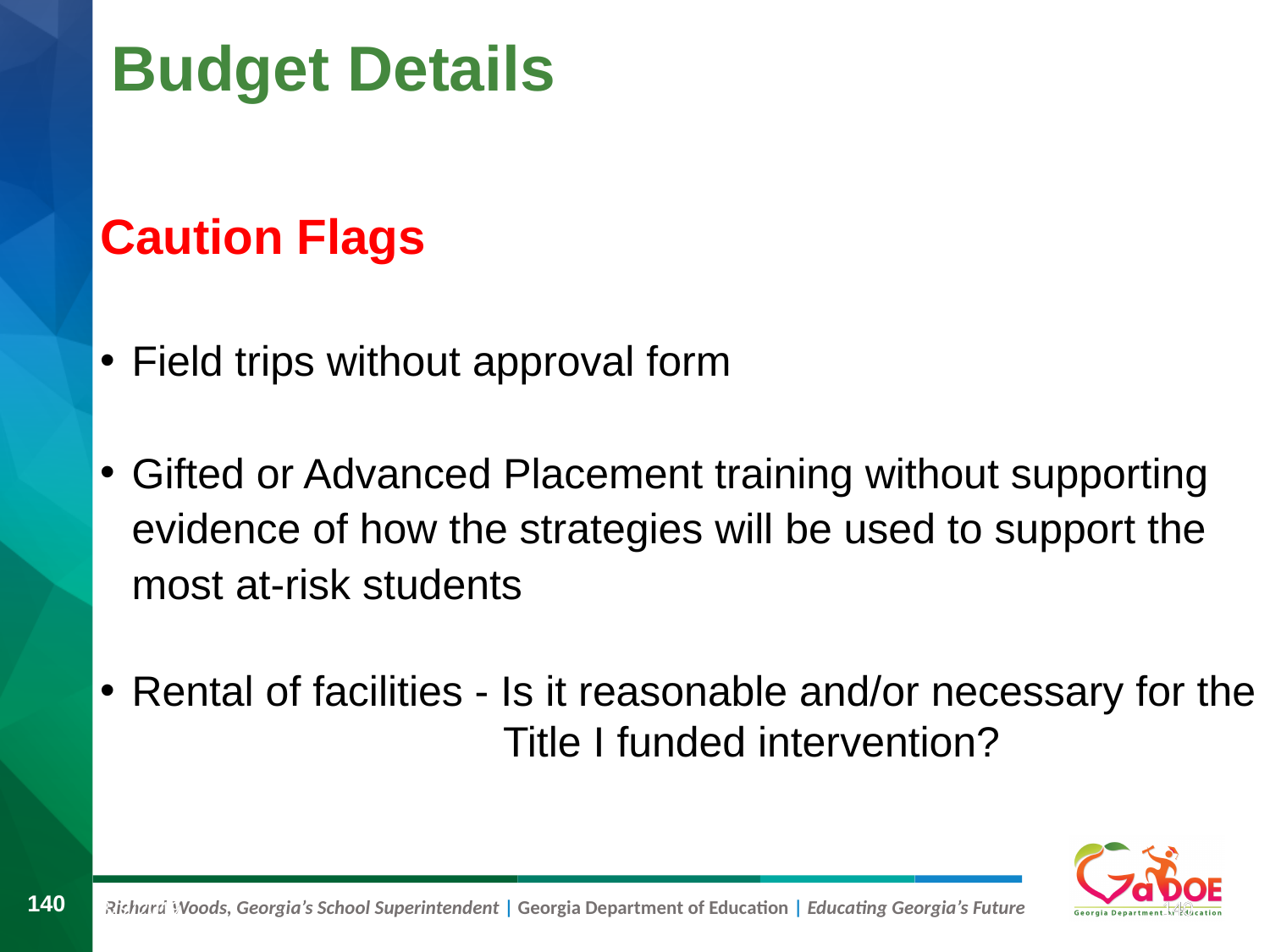

# Budget Details
Caution Flags

Field trips without approval form

Gifted or Advanced Placement training without supporting evidence of how the strategies will be used to support the most at-risk students

Rental of facilities - Is it reasonable and/or necessary for the
                                  Title I funded intervention?

140
140
8/9/2019